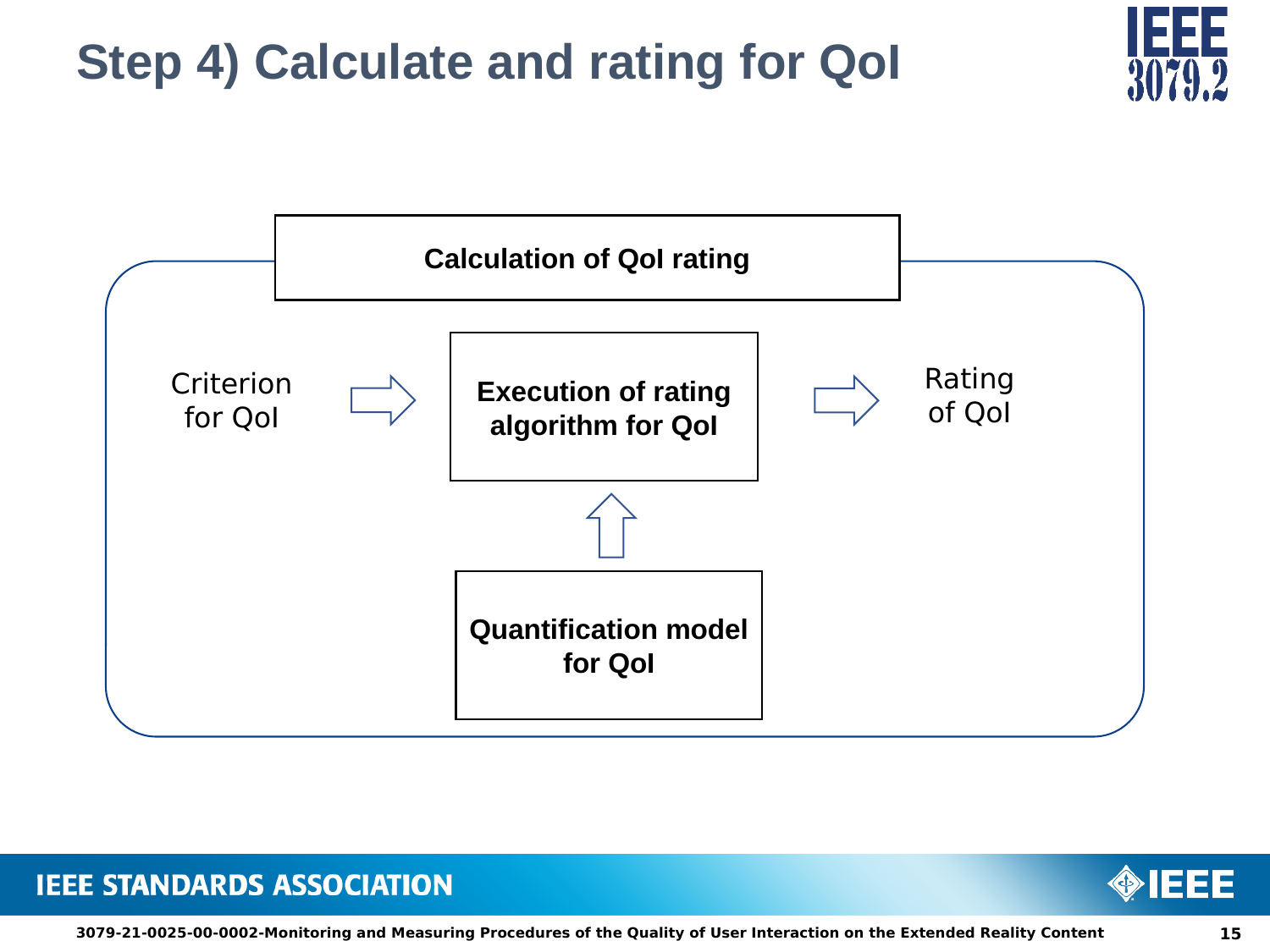

# Step 4) Calculate and rating for QoI
Calculation of QoI rating

Execution of rating algorithm for QoI
Rating of QoI
Criterion for QoI

Quantification model for QoI
3079-21-0025-00-0002-Monitoring and Measuring Procedures of the Quality of User Interaction on the Extended Reality Content
15